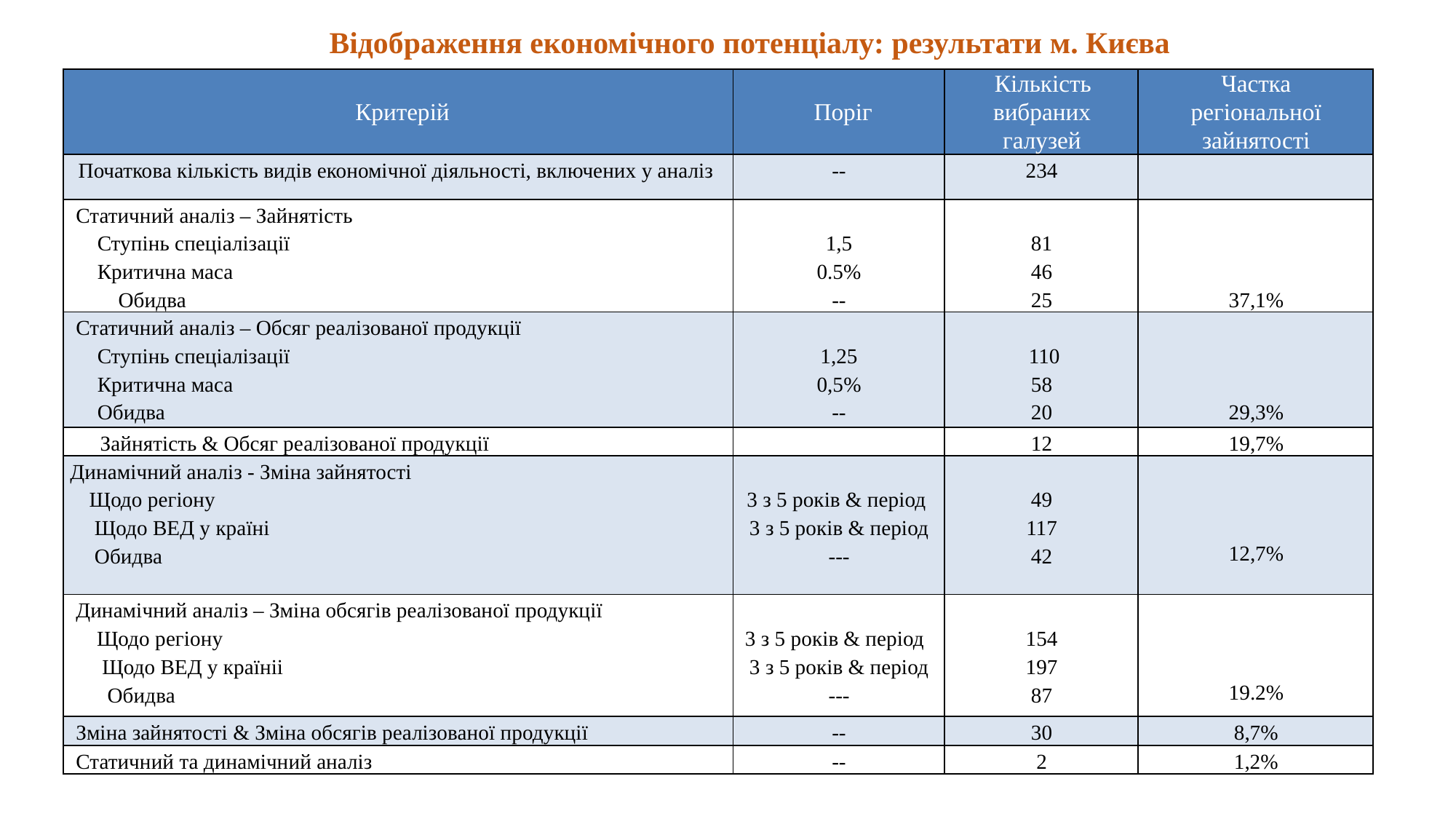

Відображення економічного потенціалу: результати м. Києва

| Критерій | Поріг | Кількість вибраних галузей | Частка регіональної зайнятості |
| --- | --- | --- | --- |
| Початкова кількість видів економічної діяльності, включених у аналіз | -- | 234 |  |
| Статичний аналіз – Зайнятість Ступінь спеціалізації Критична маса Обидва | 1,5 0.5% -- | 81 46 25 | 37,1% |
| Статичний аналіз – Обсяг реалізованої продукції Ступінь спеціалізації Критична маса Обидва | 1,25 0,5% -- | 110 58 20 | 29,3% |
| Зайнятість & Обсяг реалізованої продукції |  | 12 | 19,7% |
| Динамічний аналіз - Зміна зайнятості Щодо регіону  Щодо ВЕД у країні  Обидва | 3 з 5 років & період 3 з 5 років & період --- | 49 117 42 | 12,7% |
| Динамічний аналіз – Зміна обсягів реалізованої продукції Щодо регіону  Щодо ВЕД у країніі   Обидва | 3 з 5 років & період 3 з 5 років & період --- | 154 197 87 | 19.2% |
| Зміна зайнятості & Зміна обсягів реалізованої продукції | -- | 30 | 8,7% |
| Статичний та динамічний аналіз | -- | 2 | 1,2% |